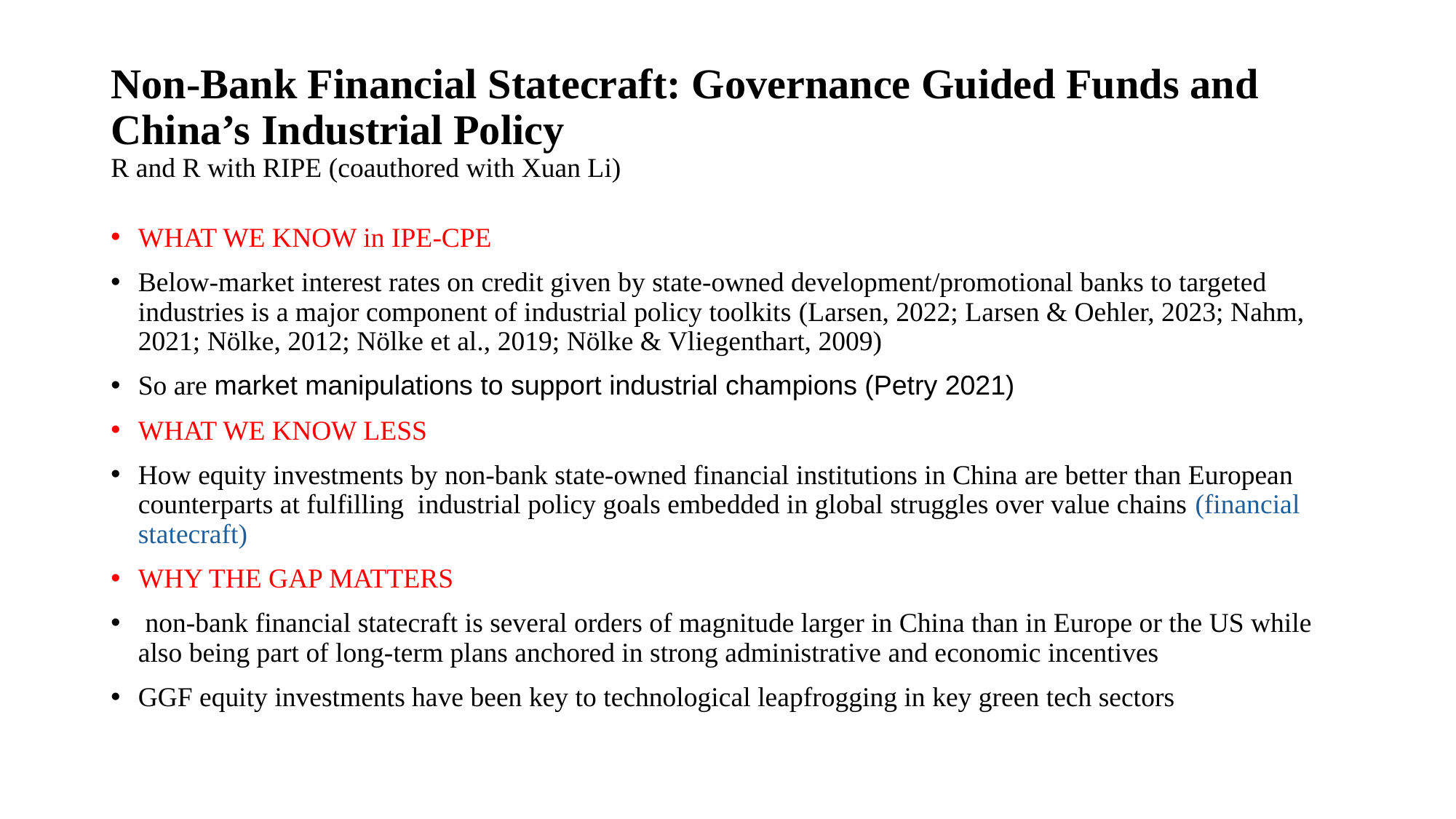

# Non-Bank Financial Statecraft: Governance Guided Funds and China’s Industrial Policy R and R with RIPE (coauthored with Xuan Li)
WHAT WE KNOW in IPE-CPE
Below-market interest rates on credit given by state-owned development/promotional banks to targeted industries is a major component of industrial policy toolkits (Larsen, 2022; Larsen & Oehler, 2023; Nahm, 2021; Nölke, 2012; Nölke et al., 2019; Nölke & Vliegenthart, 2009)
So are market manipulations to support industrial champions (Petry 2021)
WHAT WE KNOW LESS
How equity investments by non-bank state-owned financial institutions in China are better than European counterparts at fulfilling  industrial policy goals embedded in global struggles over value chains (financial statecraft)
WHY THE GAP MATTERS
 non-bank financial statecraft is several orders of magnitude larger in China than in Europe or the US while also being part of long-term plans anchored in strong administrative and economic incentives
GGF equity investments have been key to technological leapfrogging in key green tech sectors